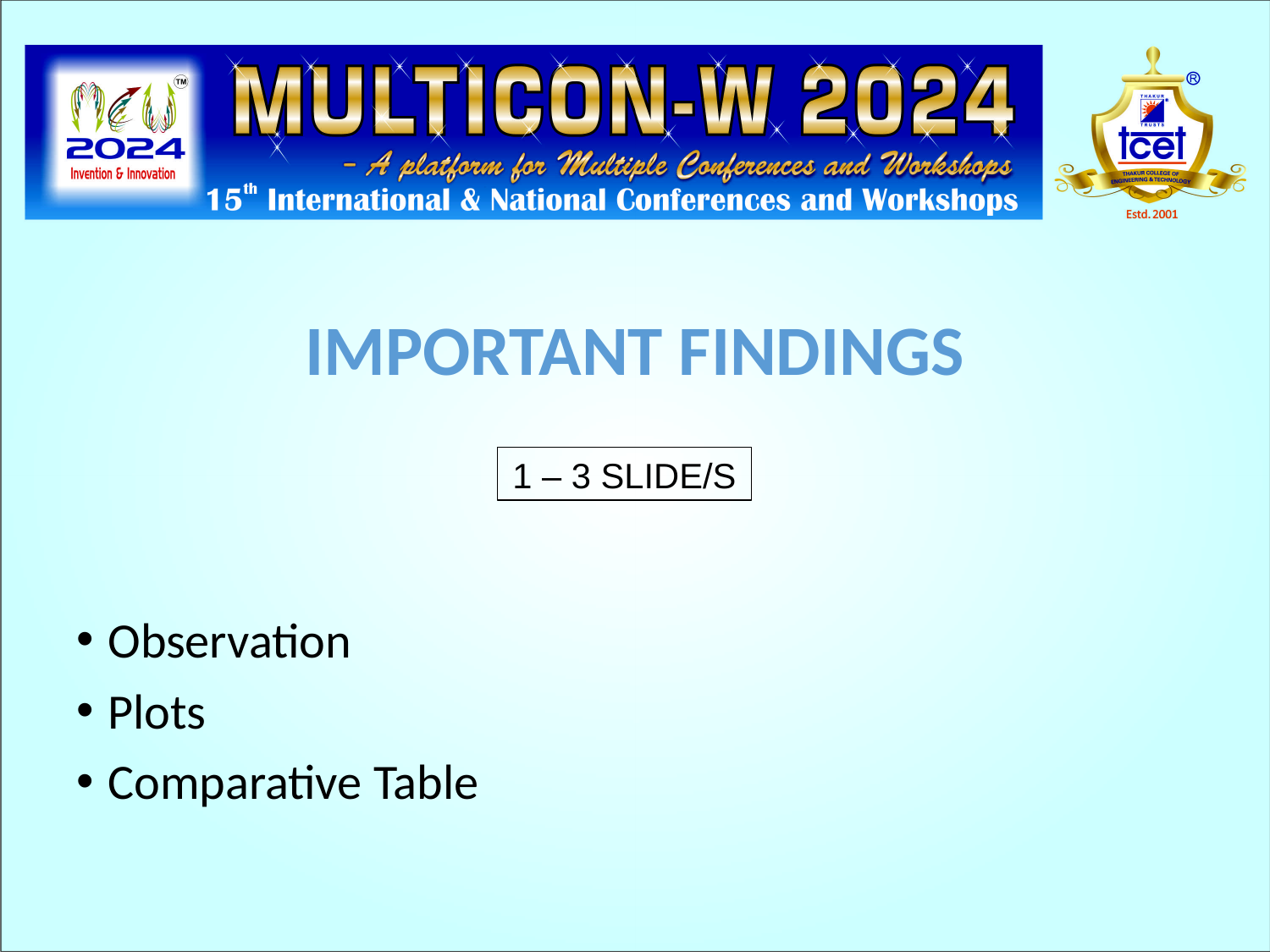

IMPORTANT FINDINGS
1 – 3 SLIDE/S

Observation
Plots
Comparative Table